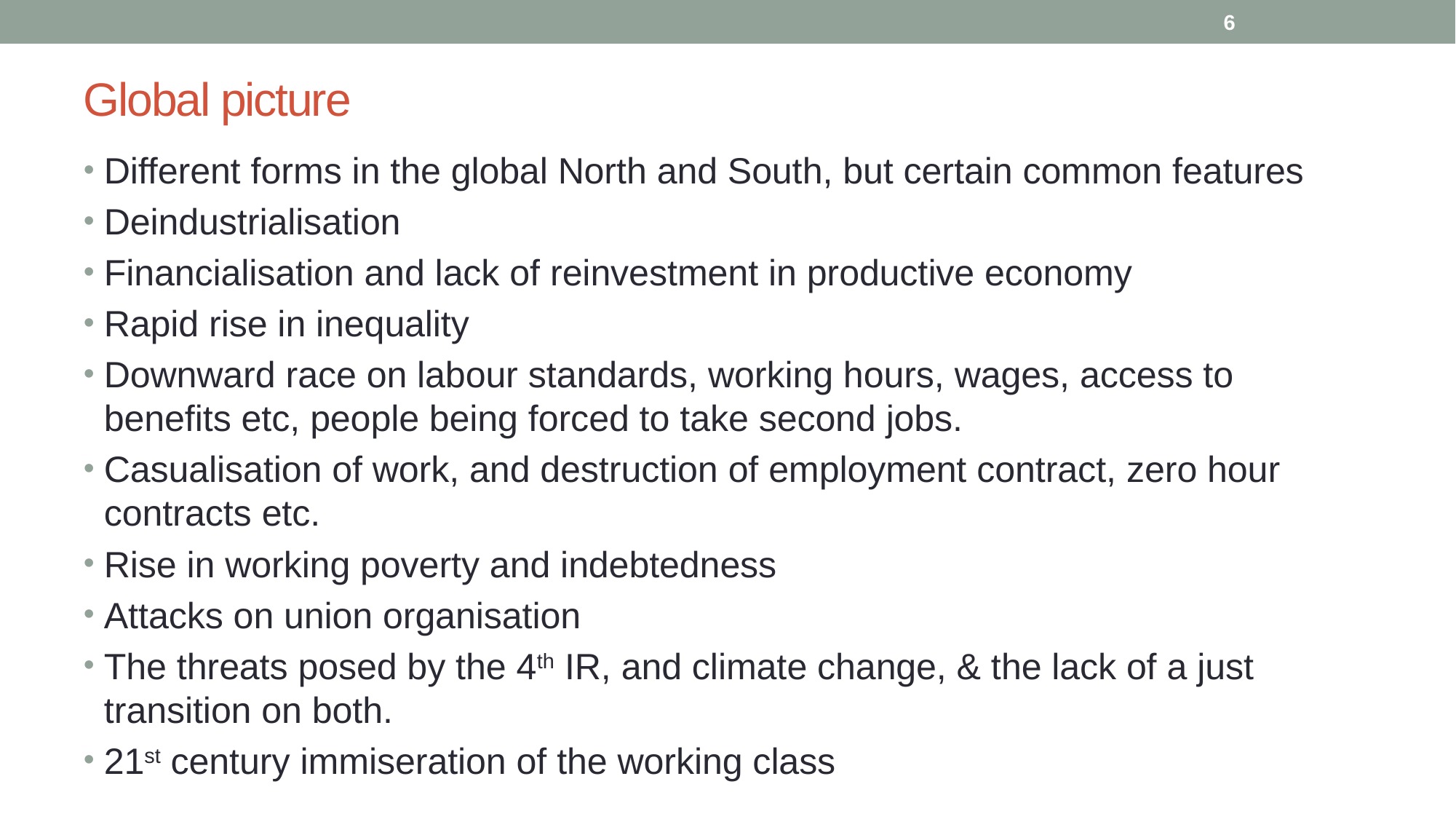

6
# Global picture
Different forms in the global North and South, but certain common features
Deindustrialisation
Financialisation and lack of reinvestment in productive economy
Rapid rise in inequality
Downward race on labour standards, working hours, wages, access to benefits etc, people being forced to take second jobs.
Casualisation of work, and destruction of employment contract, zero hour contracts etc.
Rise in working poverty and indebtedness
Attacks on union organisation
The threats posed by the 4th IR, and climate change, & the lack of a just transition on both.
21st century immiseration of the working class